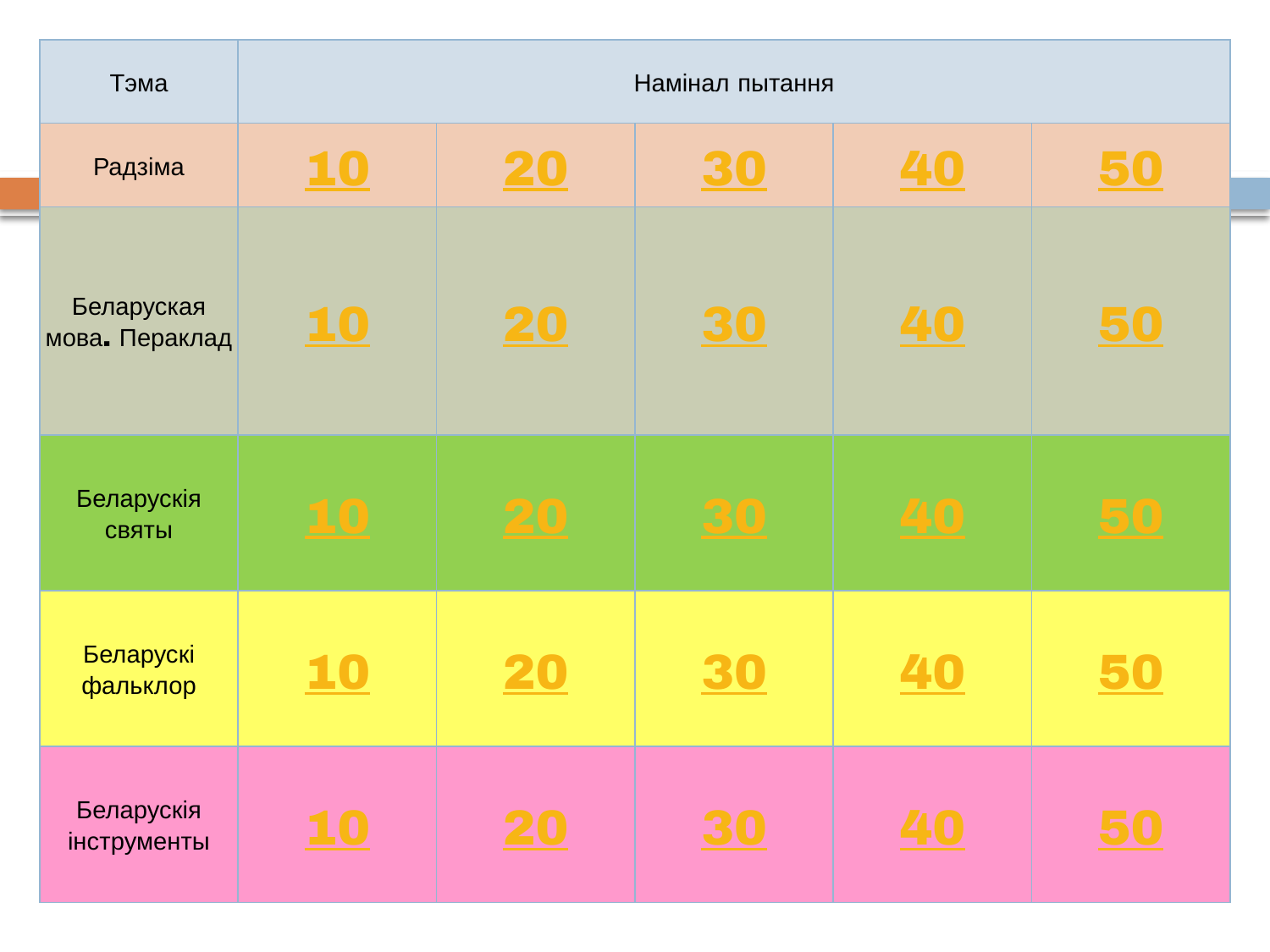

#
| Тэма | Намінал пытання |  |  |  |  |
| --- | --- | --- | --- | --- | --- |
| Радзіма | 10 | 20 | 30 | 40 | 50 |
| Беларуская мова. Пераклад | 10 | 20 | 30 | 40 | 50 |
| Беларускія святы | 10 | 20 | 30 | 40 | 50 |
| Беларускі фальклор | 10 | 20 | 30 | 40 | 50 |
| Беларускія інструменты | 10 | 20 | 30 | 40 | 50 |